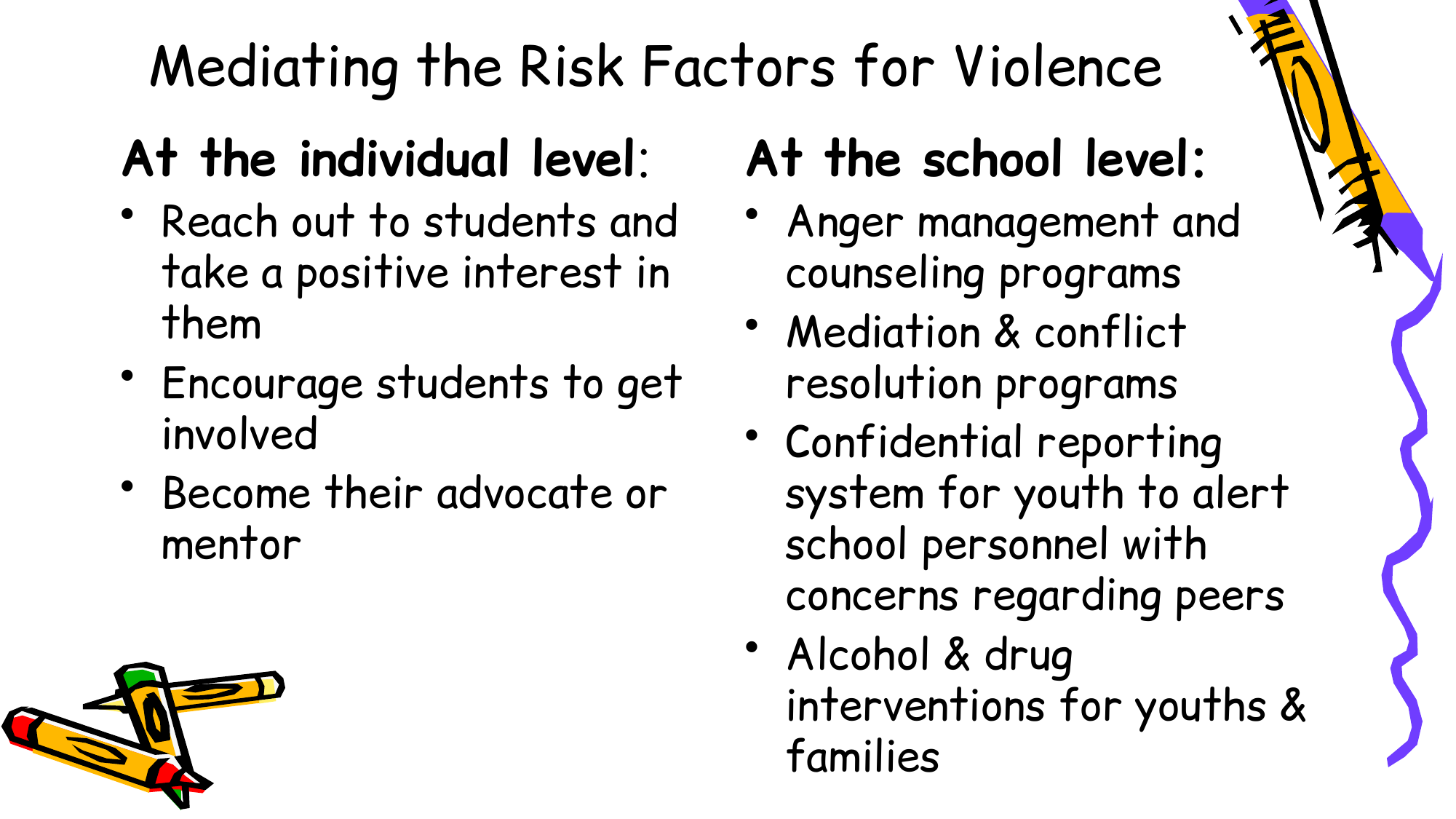

# Mediating the Risk Factors for Violence
At the individual level:
Reach out to students and take a positive interest in them
Encourage students to get involved
Become their advocate or mentor
At the school level:
Anger management and counseling programs
Mediation & conflict resolution programs
Confidential reporting system for youth to alert school personnel with concerns regarding peers
Alcohol & drug interventions for youths & families